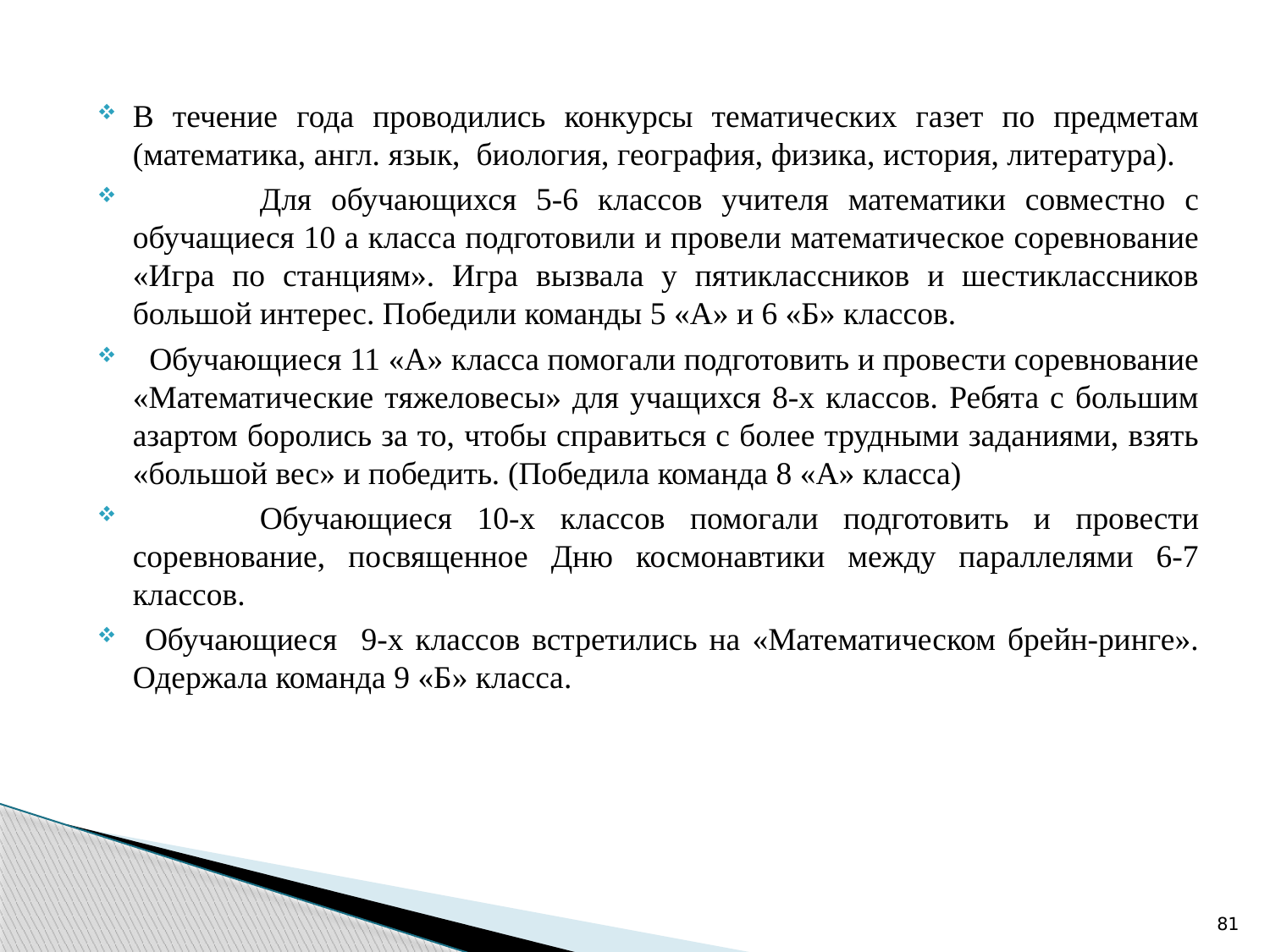

В течение года проводились конкурсы тематических газет по предметам (математика, англ. язык,  биология, география, физика, история, литература).
	Для обучающихся 5-6 классов учителя математики совместно с обучащиеся 10 а класса подготовили и провели математическое соревнование «Игра по станциям». Игра вызвала у пятиклассников и шестиклассников большой интерес. Победили команды 5 «А» и 6 «Б» классов.
  Обучающиеся 11 «А» класса помогали подготовить и провести соревнование «Математические тяжеловесы» для учащихся 8-х классов. Ребята с большим азартом боролись за то, чтобы справиться с более трудными заданиями, взять «большой вес» и победить. (Победила команда 8 «А» класса)
	Обучающиеся 10-х классов помогали подготовить и провести соревнование, посвященное Дню космонавтики между параллелями 6-7 классов.
 Обучающиеся  9-х классов встретились на «Математическом брейн-ринге». Одержала команда 9 «Б» класса.
81